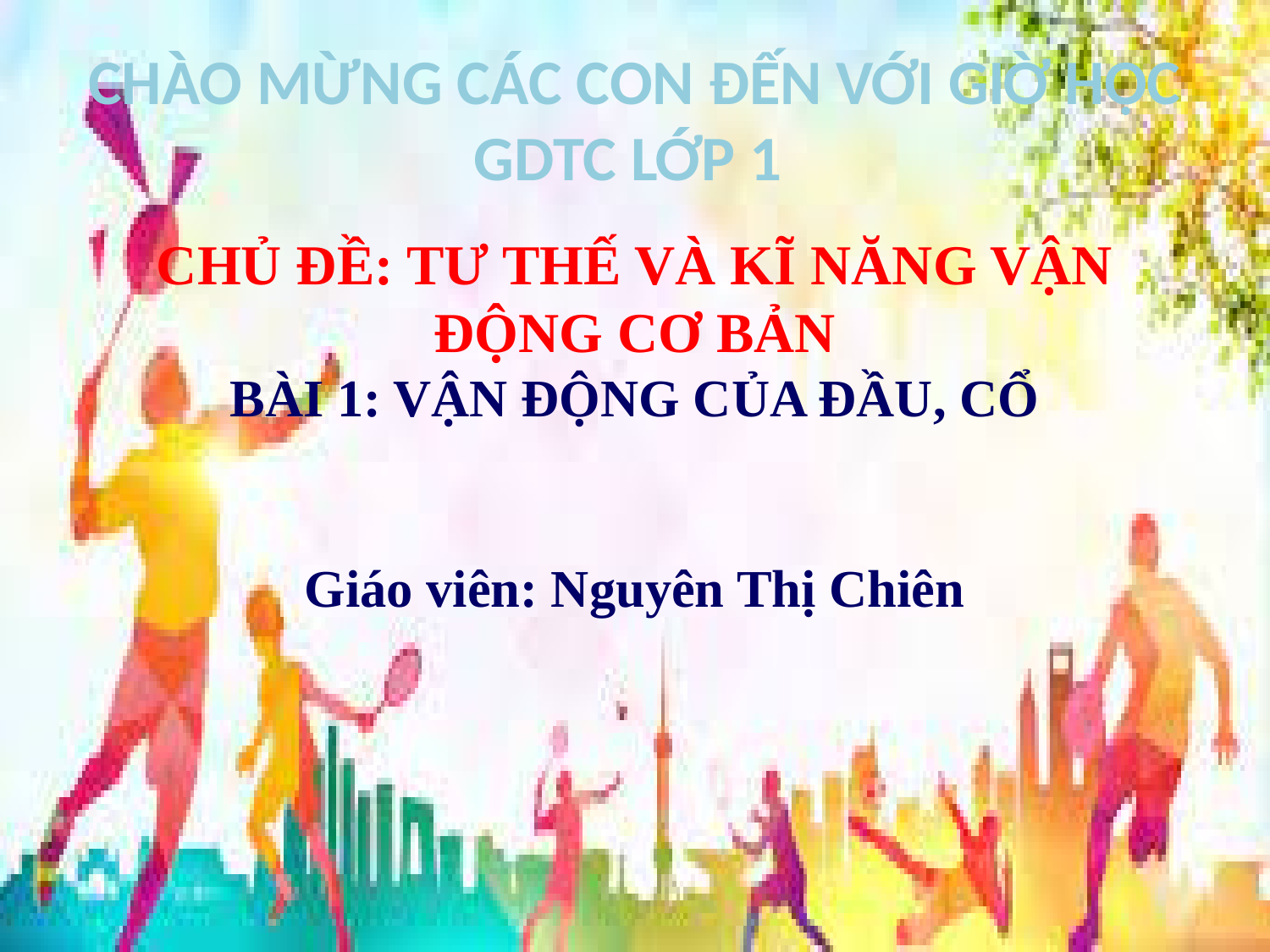

# CHÀO MỪNG CÁC CON ĐẾN VỚI GIỜ HỌC GDTC LỚP 1
CHỦ ĐỀ: TƯ THẾ VÀ KĨ NĂNG VẬN ĐỘNG CƠ BẢN
BÀI 1: VẬN ĐỘNG CỦA ĐẦU, CỔ

Giáo viên: Nguyên Thị Chiên